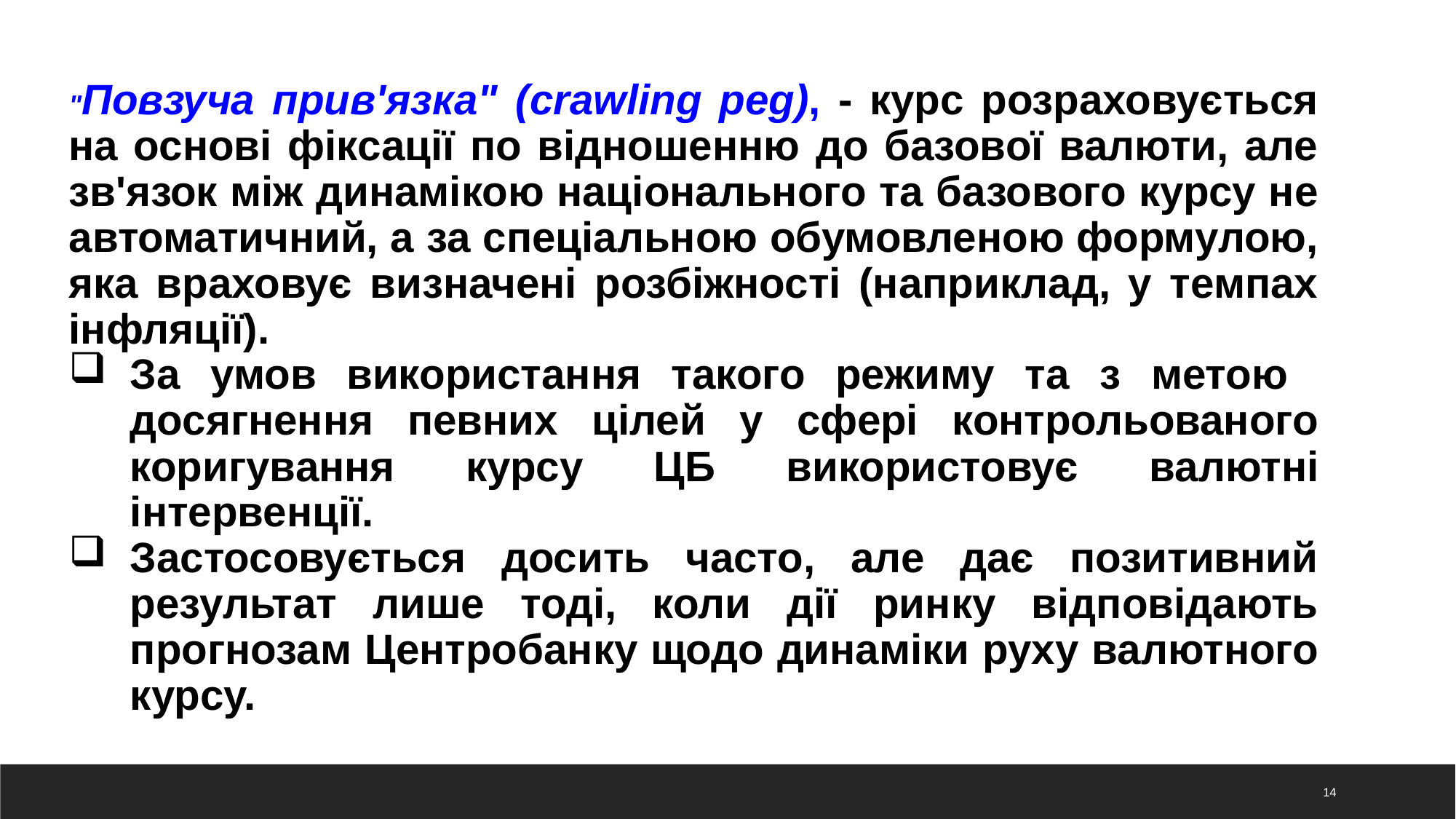

"Повзуча прив'язка" (crawling peg), - курс розраховується на основі фіксації по відношенню до базової валюти, але зв'язок між динамікою національного та базового курсу не автоматичний, а за спеціальною обумовленою формулою, яка враховує визначені розбіжності (наприклад, у темпах інфляції).
За умов використання такого режиму та з метою  досягнення певних цілей у сфері контрольованого коригування курсу ЦБ використовує валютні інтервенції.
Застосовується досить часто, але дає позитивний результат лише тоді, коли дії ринку відповідають прогнозам Центробанку щодо динаміки руху валютного курсу.
14